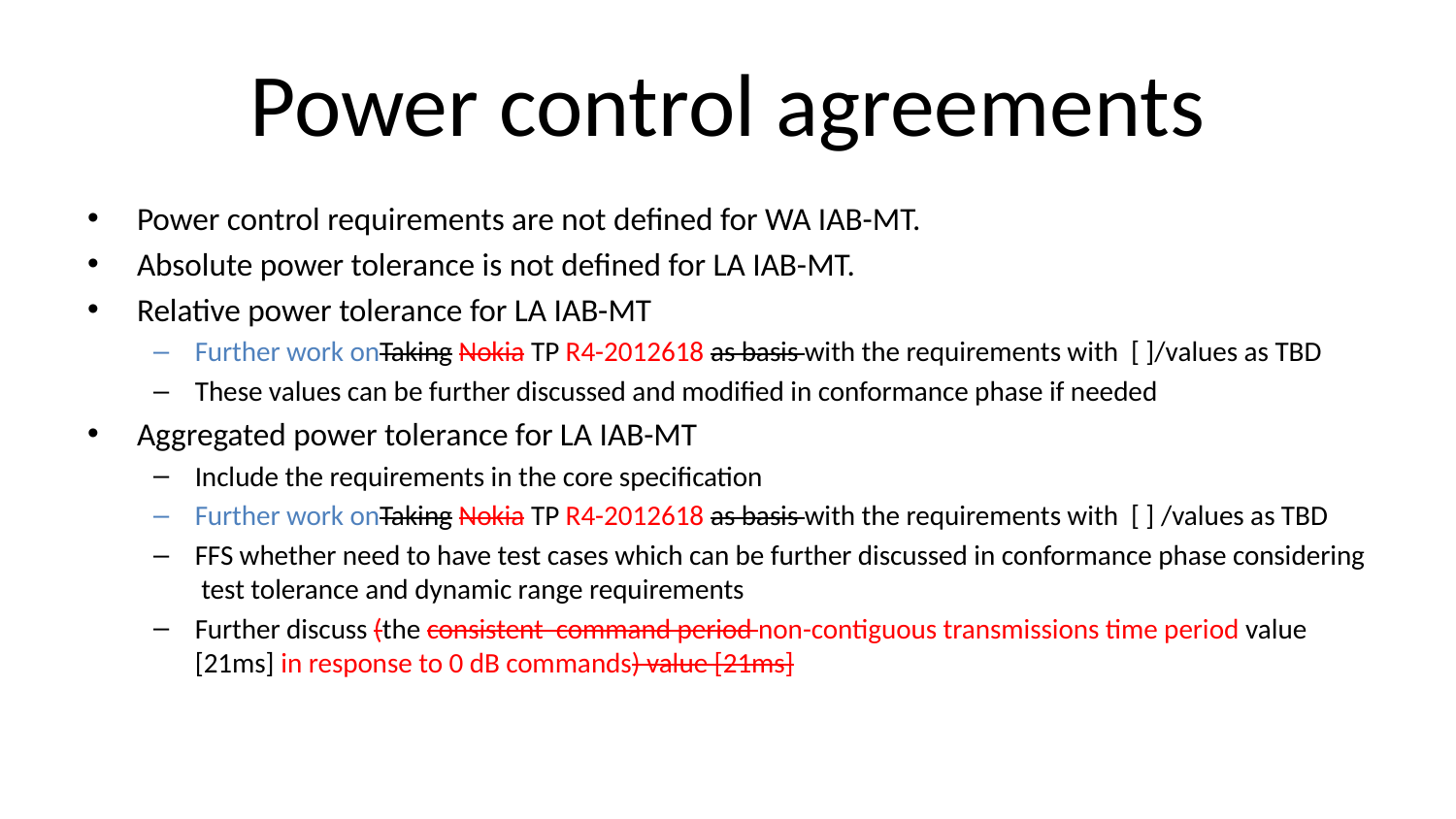

# Power control agreements
Power control requirements are not defined for WA IAB-MT.
Absolute power tolerance is not defined for LA IAB-MT.
Relative power tolerance for LA IAB-MT
Further work onTaking Nokia TP R4-2012618 as basis with the requirements with  [ ]/values as TBD
These values can be further discussed and modified in conformance phase if needed
Aggregated power tolerance for LA IAB-MT
Include the requirements in the core specification
Further work onTaking Nokia TP R4-2012618 as basis with the requirements with  [ ] /values as TBD
FFS whether need to have test cases which can be further discussed in conformance phase considering  test tolerance and dynamic range requirements
Further discuss (the consistent  command period non-contiguous transmissions time period value [21ms] in response to 0 dB commands) value [21ms]